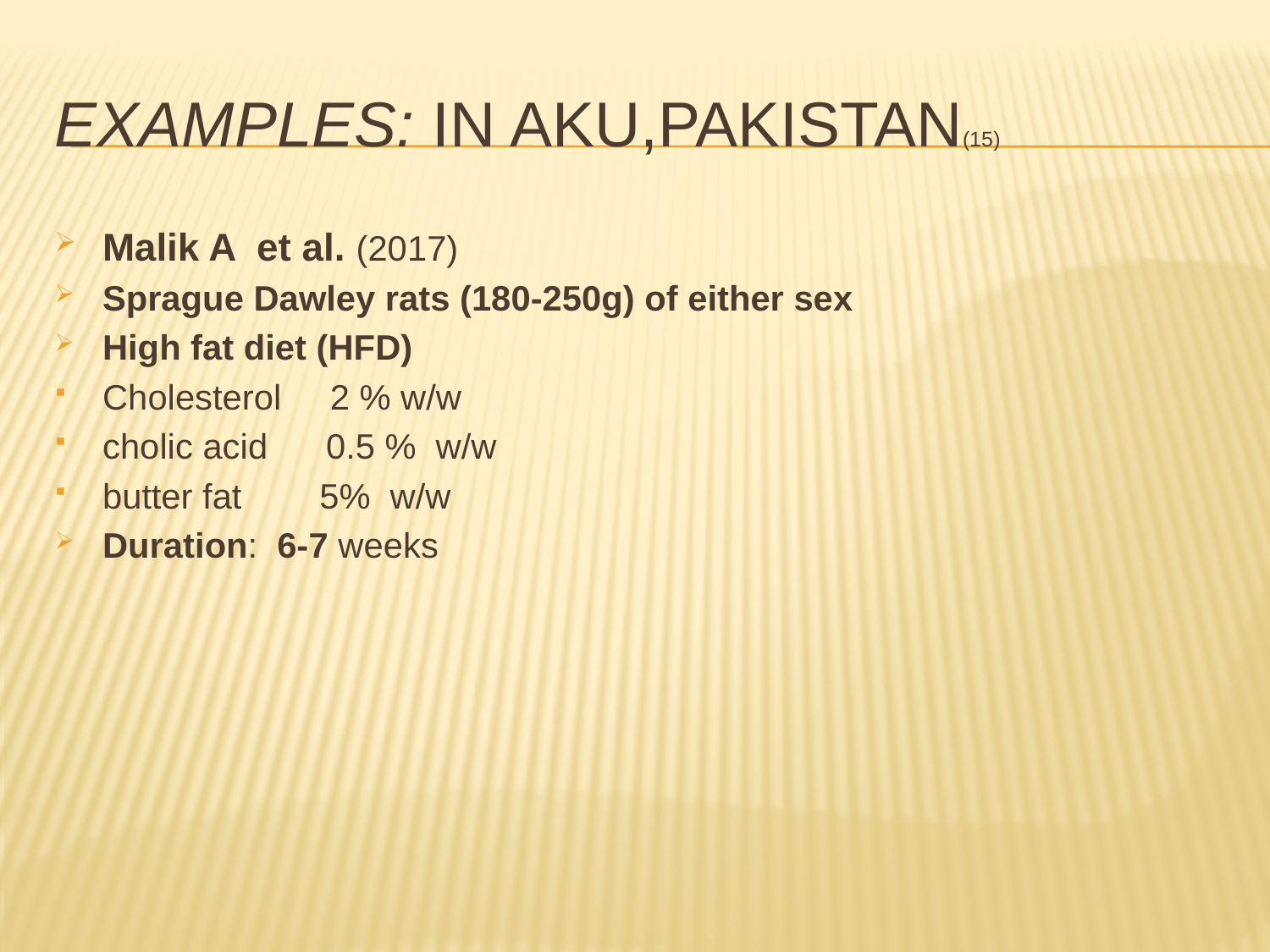

# Examples: in AKU,pakistan(15)
Malik A  et al. (2017)
Sprague Dawley rats (180-250g) of either sex
High fat diet (HFD)
Cholesterol     2 % w/w
cholic acid      0.5 %  w/w
butter fat        5%  w/w
Duration:  6-7 weeks